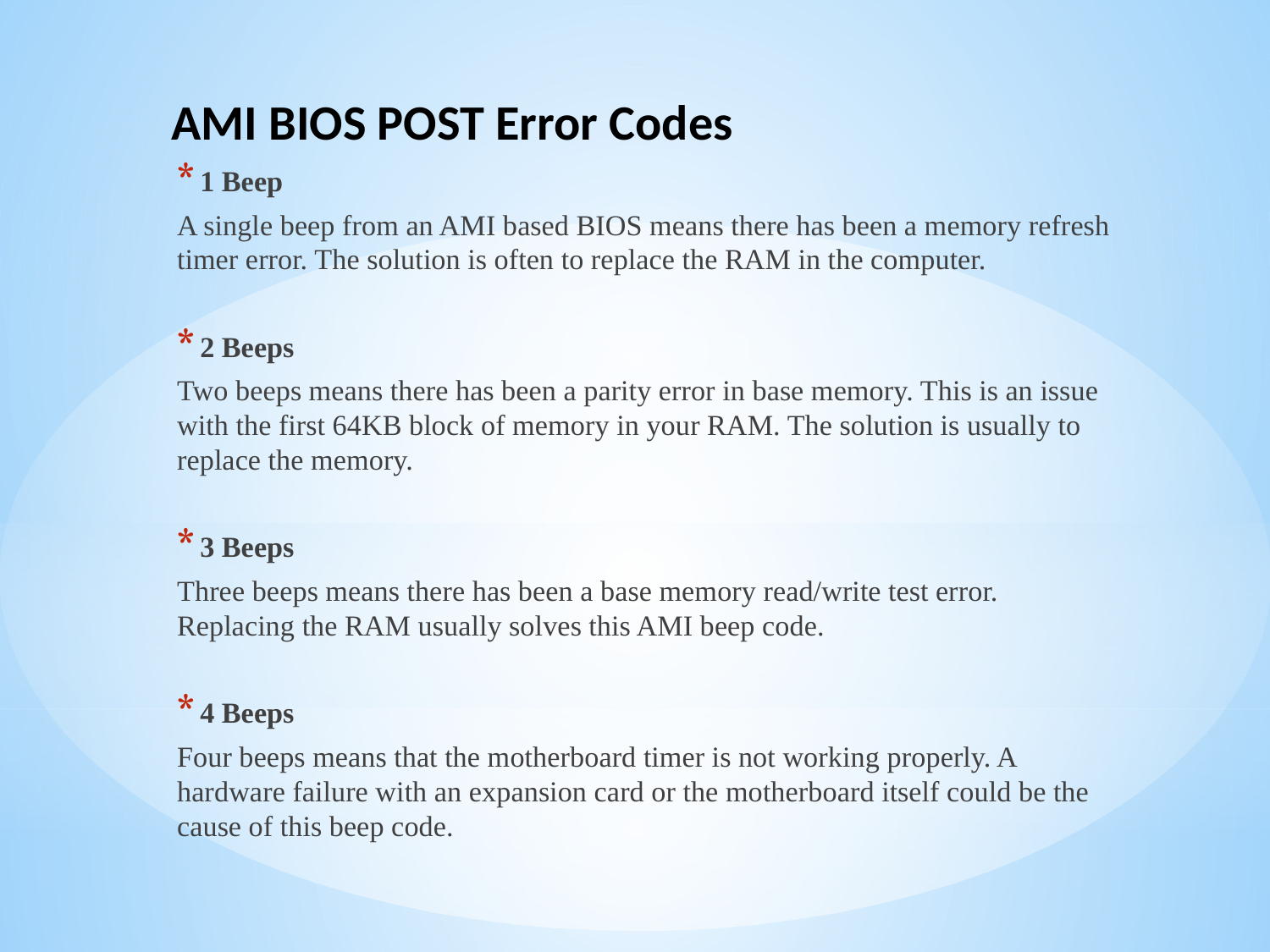

AMI BIOS POST Error Codes
1 Beep
A single beep from an AMI based BIOS means there has been a memory refresh timer error. The solution is often to replace the RAM in the computer.

2 Beeps
Two beeps means there has been a parity error in base memory. This is an issue with the first 64KB block of memory in your RAM. The solution is usually to replace the memory.

3 Beeps
Three beeps means there has been a base memory read/write test error. Replacing the RAM usually solves this AMI beep code.

4 Beeps
Four beeps means that the motherboard timer is not working properly. A hardware failure with an expansion card or the motherboard itself could be the cause of this beep code.